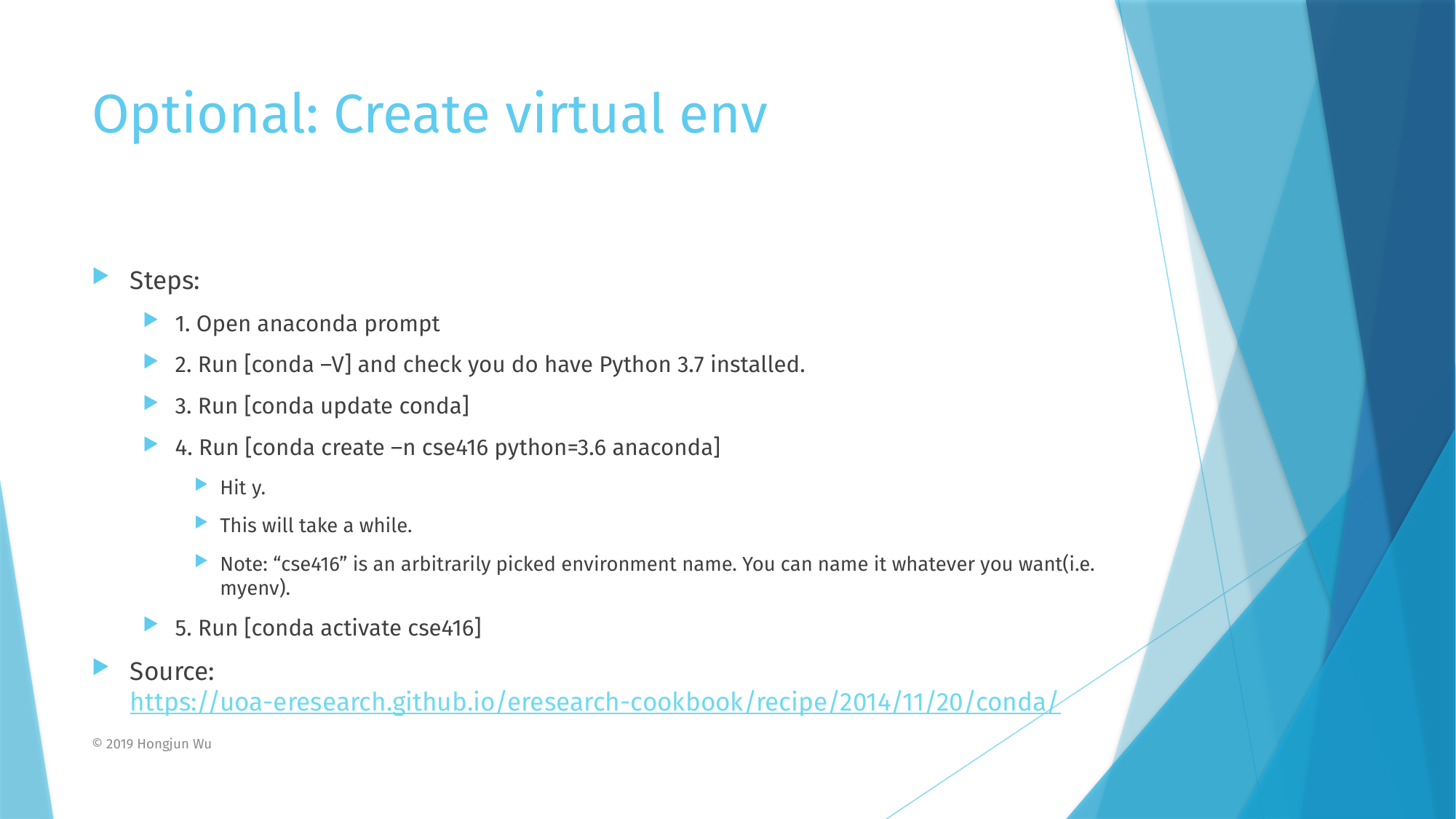

# Optional: Create virtual env
Steps:
1. Open anaconda prompt
2. Run [conda –V] and check you do have Python 3.7 installed.
3. Run [conda update conda]
4. Run [conda create –n cse416 python=3.6 anaconda]
Hit y.
This will take a while.
Note: “cse416” is an arbitrarily picked environment name. You can name it whatever you want(i.e. myenv).
5. Run [conda activate cse416]
Source: https://uoa-eresearch.github.io/eresearch-cookbook/recipe/2014/11/20/conda/

© 2019 Hongjun Wu